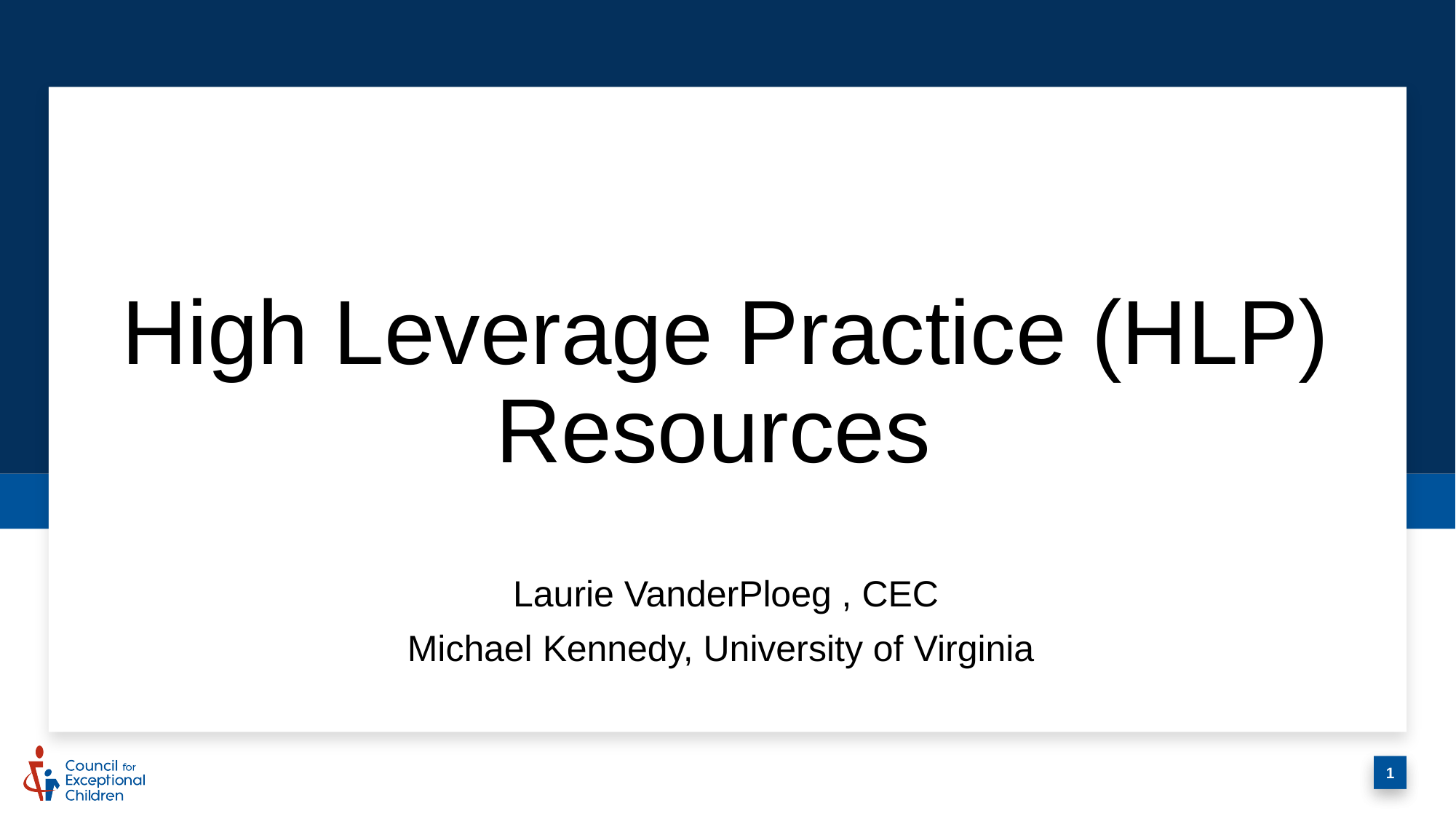

# High Leverage Practice (HLP) Resources
Laurie VanderPloeg , CEC
Michael Kennedy, University of Virginia